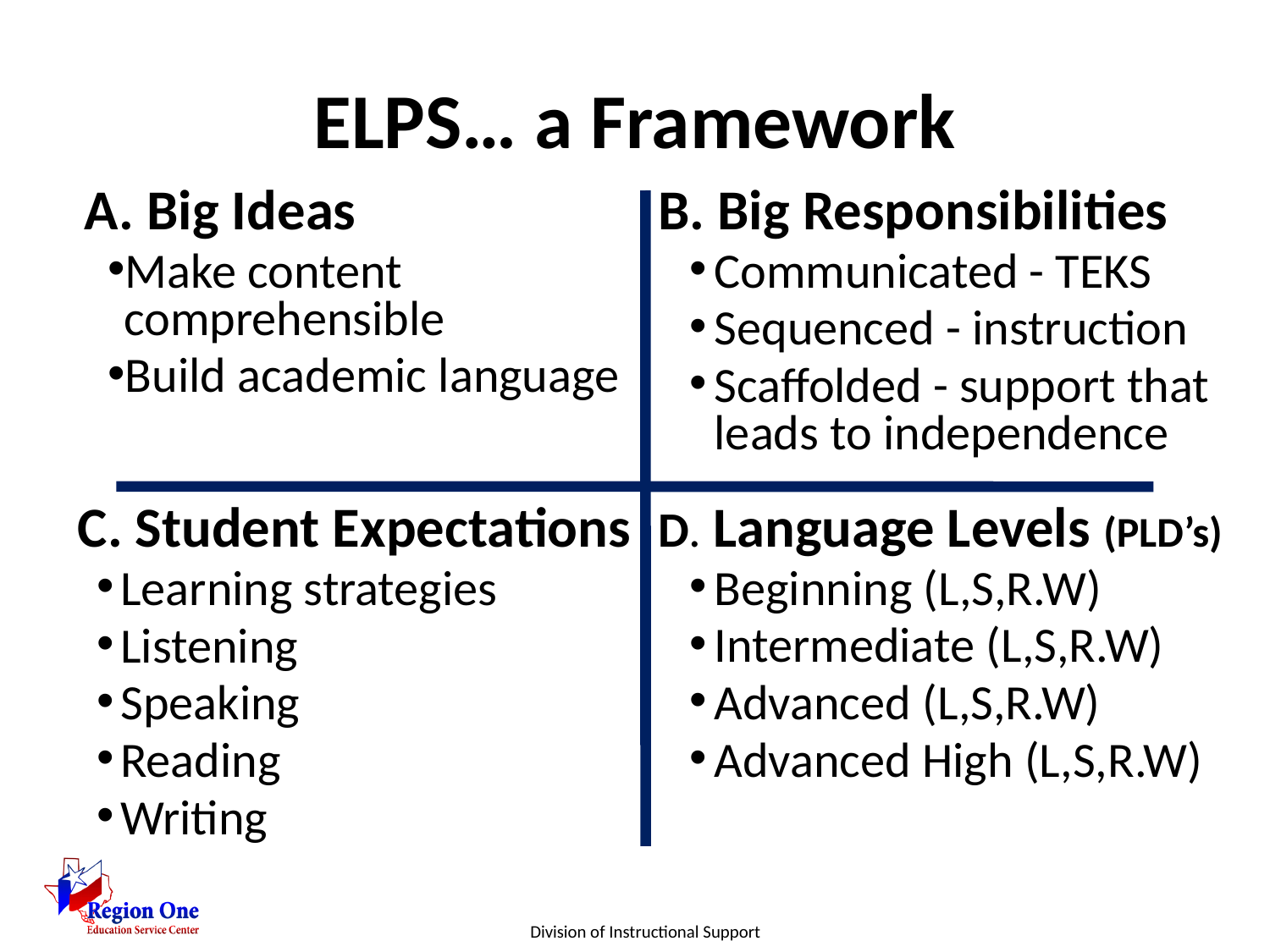

# ELPS… a Framework
A. Big Ideas
Make content comprehensible
Build academic language

B. Big Responsibilities
Communicated - TEKS
Sequenced - instruction
Scaffolded - support that leads to independence

C. Student Expectations
Learning strategies
Listening
Speaking
Reading
Writing
D. Language Levels (PLD’s)
Beginning (L,S,R.W)
Intermediate (L,S,R.W)
Advanced (L,S,R.W)
Advanced High (L,S,R.W)

Division of Instructional Support